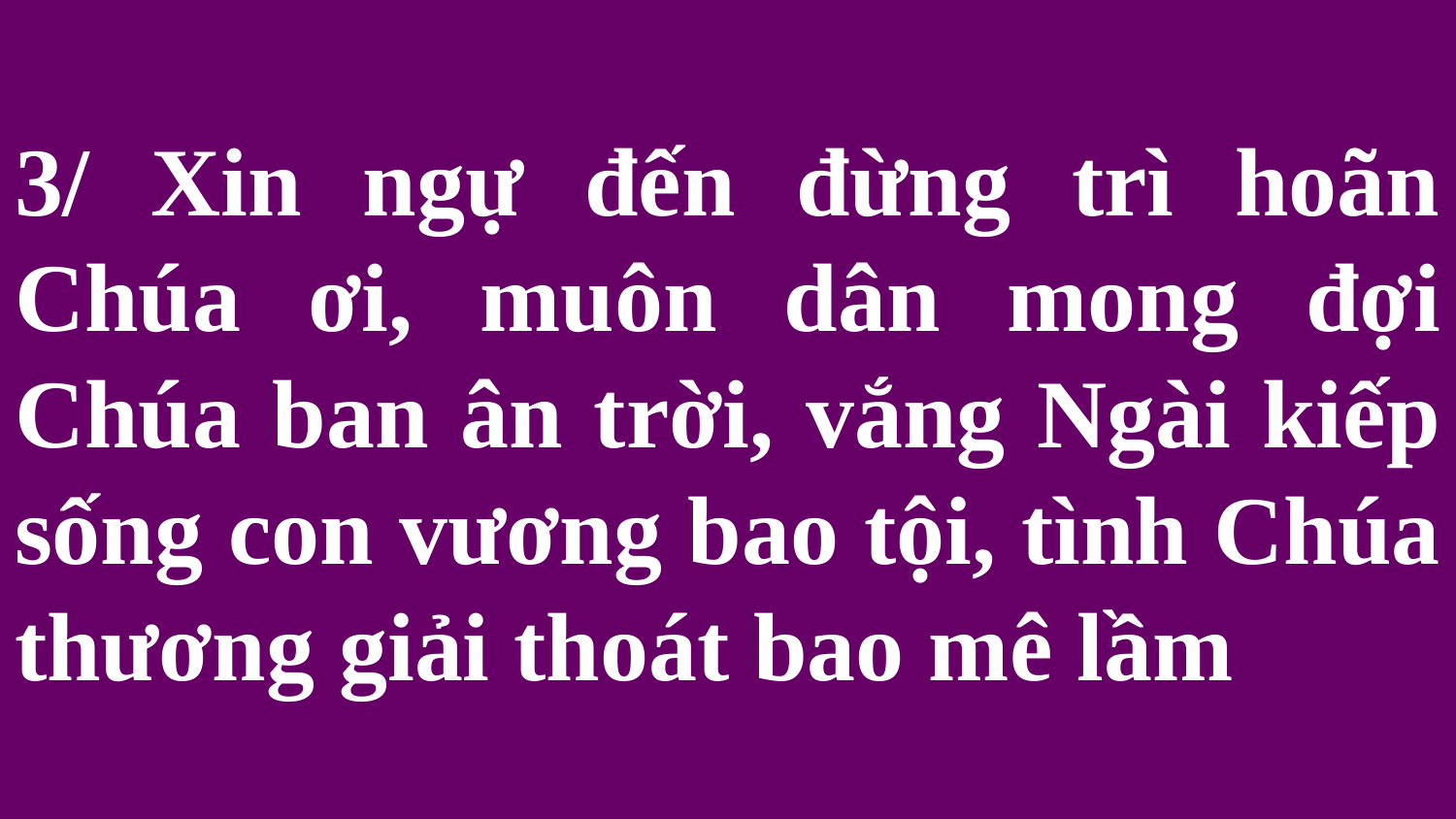

# 3/ Xin ngự đến đừng trì hoãn Chúa ơi, muôn dân mong đợi Chúa ban ân trời, vắng Ngài kiếp sống con vương bao tội, tình Chúa thương giải thoát bao mê lầm